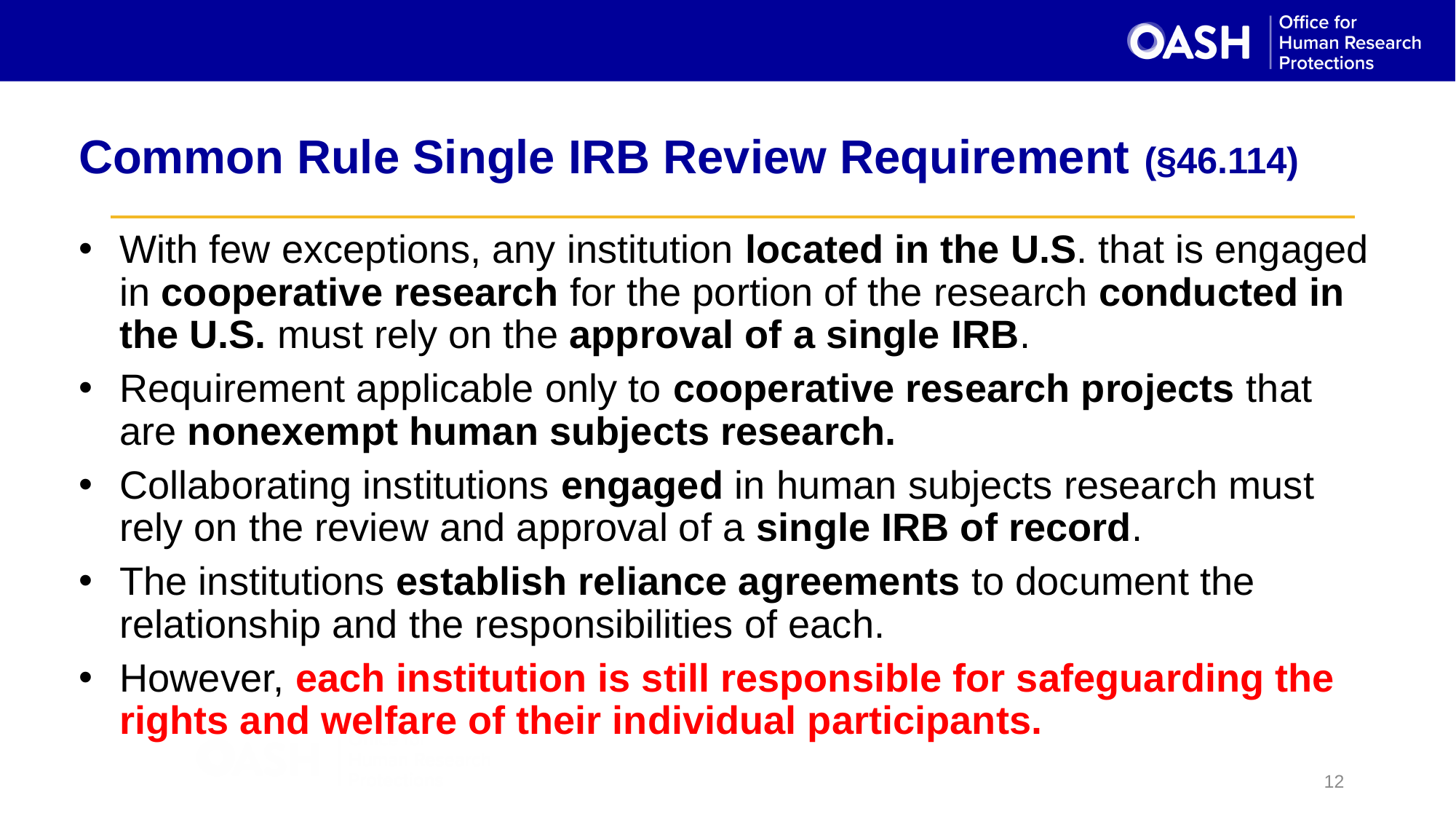

# Common Rule Single IRB Review Requirement (§46.114)
With few exceptions, any institution located in the U.S. that is engaged in cooperative research for the portion of the research conducted in the U.S. must rely on the approval of a single IRB.
Requirement applicable only to cooperative research projects that are nonexempt human subjects research.
Collaborating institutions engaged in human subjects research must rely on the review and approval of a single IRB of record.
The institutions establish reliance agreements to document the relationship and the responsibilities of each.
However, each institution is still responsible for safeguarding the rights and welfare of their individual participants.

12